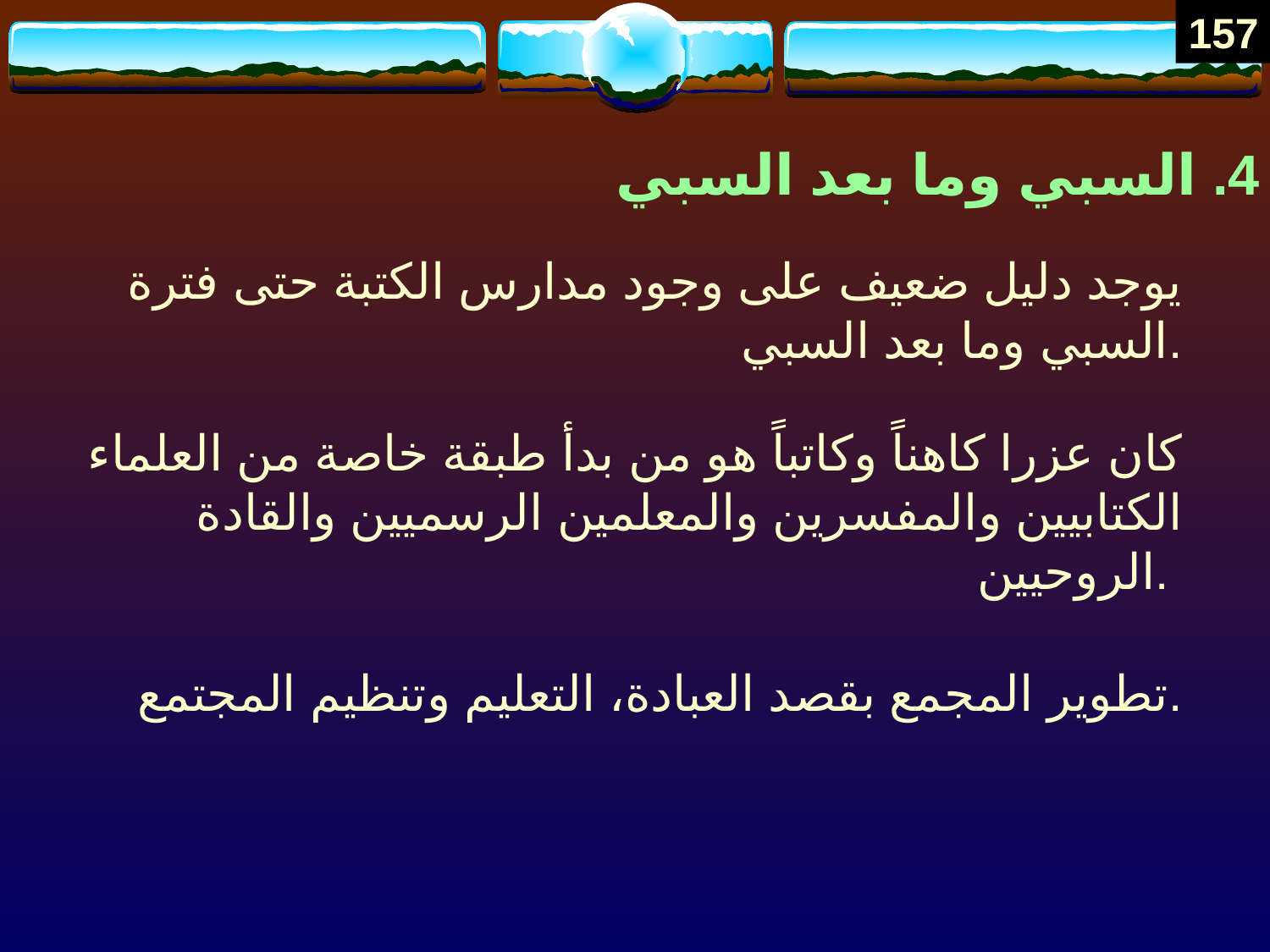

157
4. السبي وما بعد السبي
يوجد دليل ضعيف على وجود مدارس الكتبة حتى فترة السبي وما بعد السبي.
كان عزرا كاهناً وكاتباً هو من بدأ طبقة خاصة من العلماء الكتابيين والمفسرين والمعلمين الرسميين والقادة الروحيين.
تطوير المجمع بقصد العبادة، التعليم وتنظيم المجتمع.